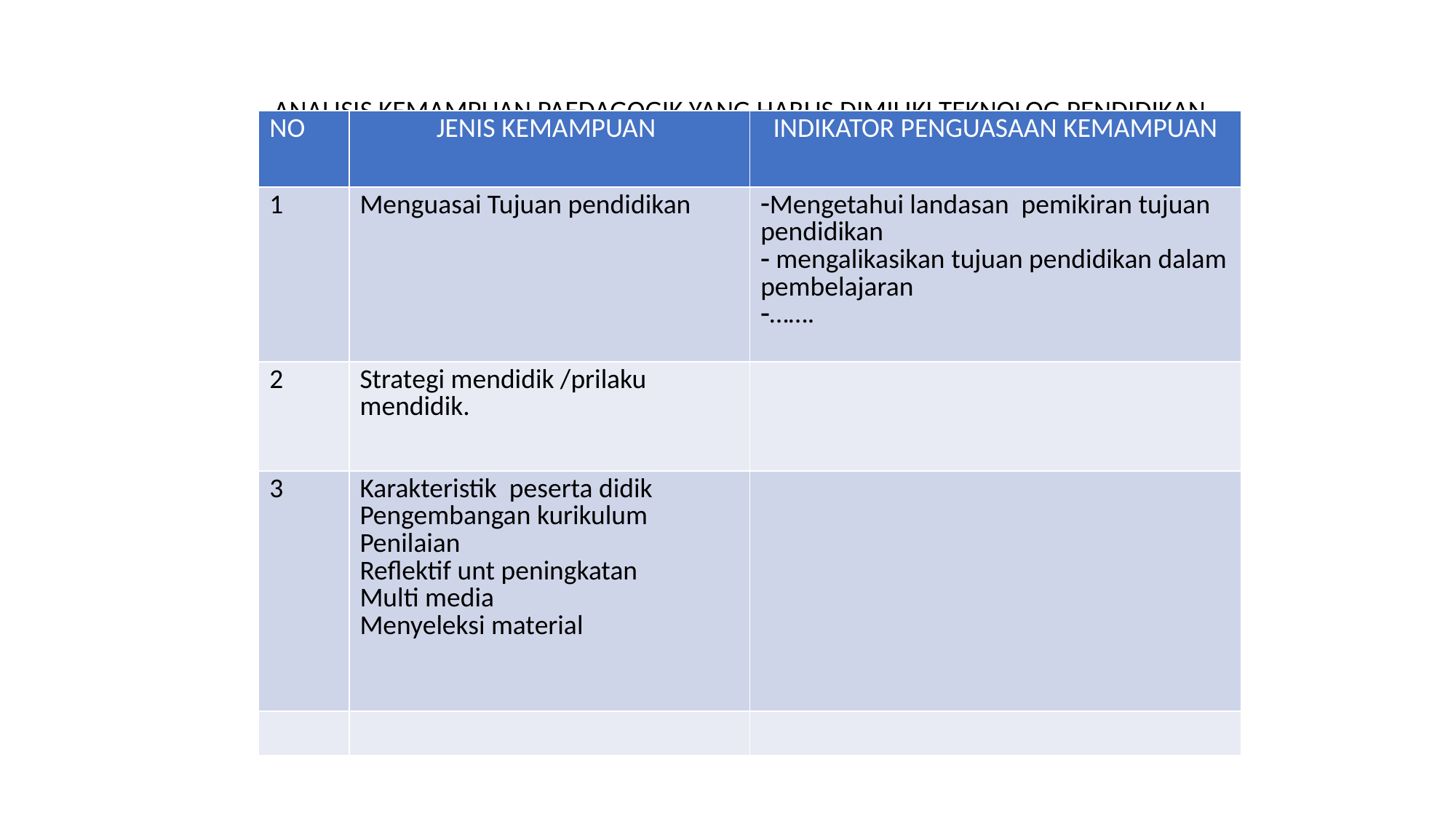

# ANALISIS KEMAMPUAN PAEDAGOGIK YANG HARUS DIMILIKI TEKNOLOG PENDIDIKAN
| NO | JENIS KEMAMPUAN | INDIKATOR PENGUASAAN KEMAMPUAN |
| --- | --- | --- |
| 1 | Menguasai Tujuan pendidikan | Mengetahui landasan pemikiran tujuan pendidikan mengalikasikan tujuan pendidikan dalam pembelajaran ……. |
| 2 | Strategi mendidik /prilaku mendidik. |  |
| 3 | Karakteristik peserta didik Pengembangan kurikulum Penilaian Reflektif unt peningkatan Multi media Menyeleksi material |  |
|  |  |  |